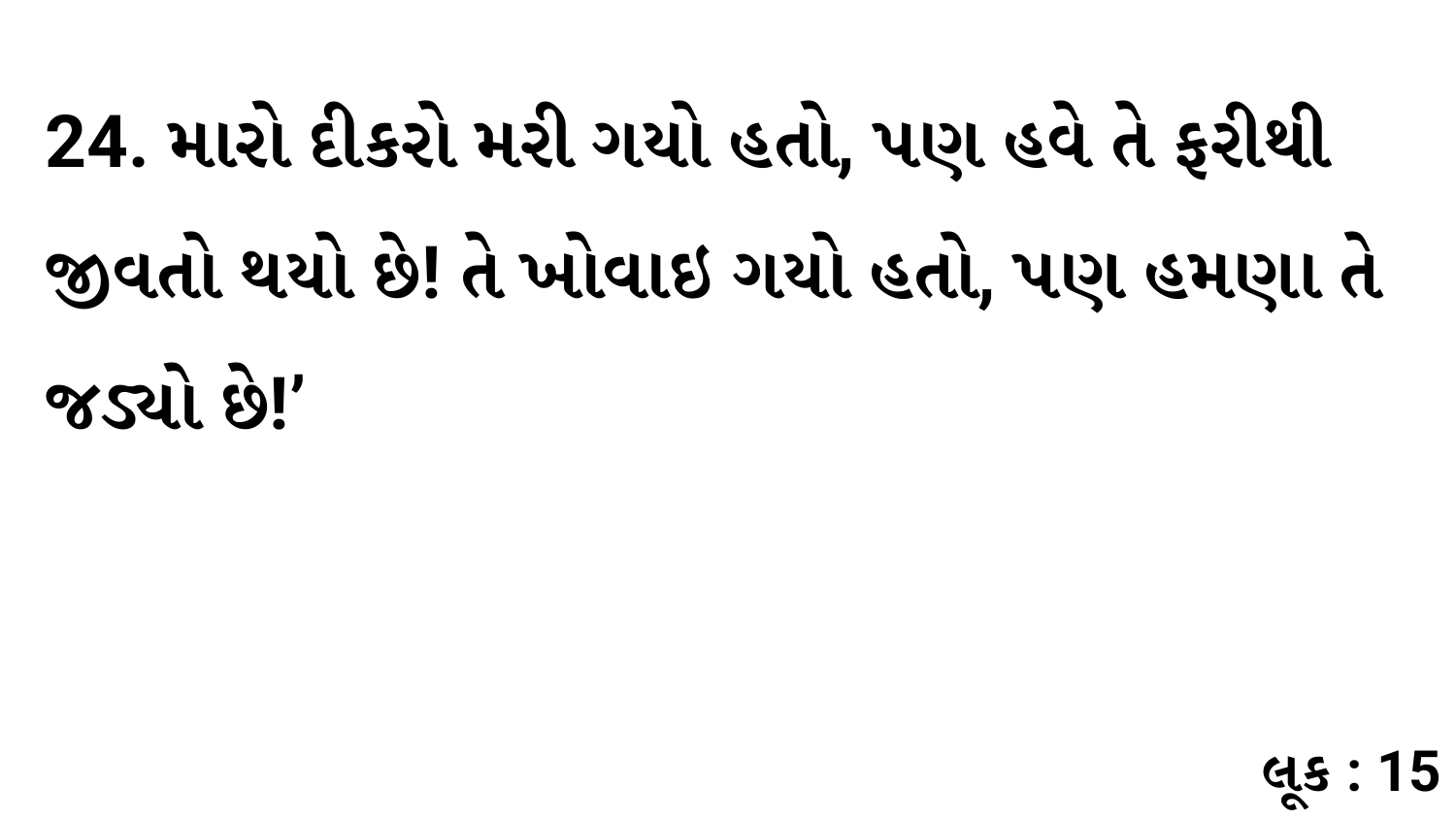

24. મારો દીકરો મરી ગયો હતો, પણ હવે તે ફરીથી જીવતો થયો છે! તે ખોવાઇ ગયો હતો, પણ હમણા તે જડ્યો છે!’
લૂક : 15